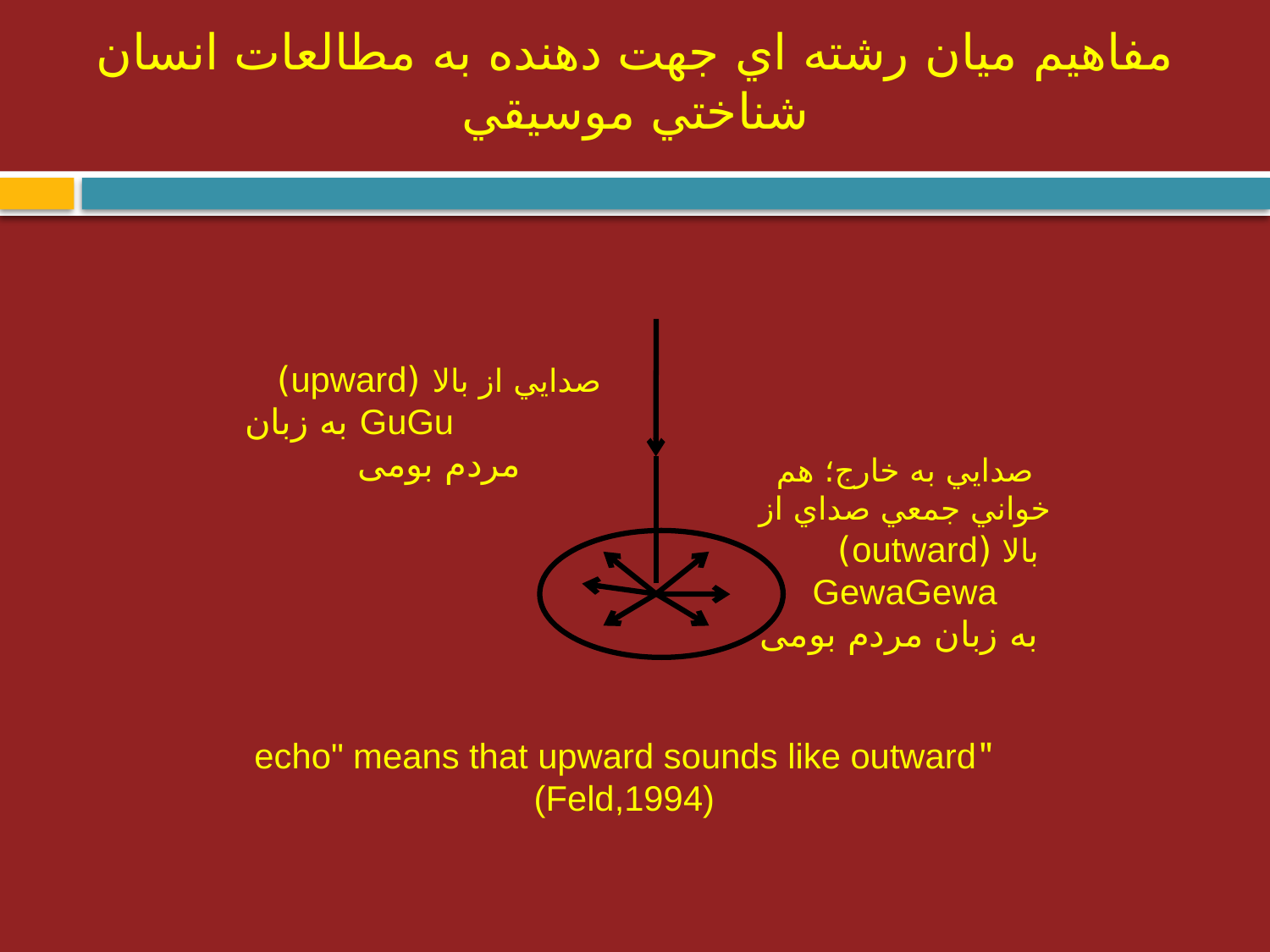

# مفاهيم ميان رشته اي جهت دهنده به مطالعات انسان شناختي موسيقي
صدايي از بالا (upward)
                GuGu به زبان مردم بومی
صدايي به خارج؛ هم خواني جمعي صداي از بالا (outward)       GewaGewa
 به زبان مردم بومی

"echo" means that upward sounds like outward (Feld,1994)